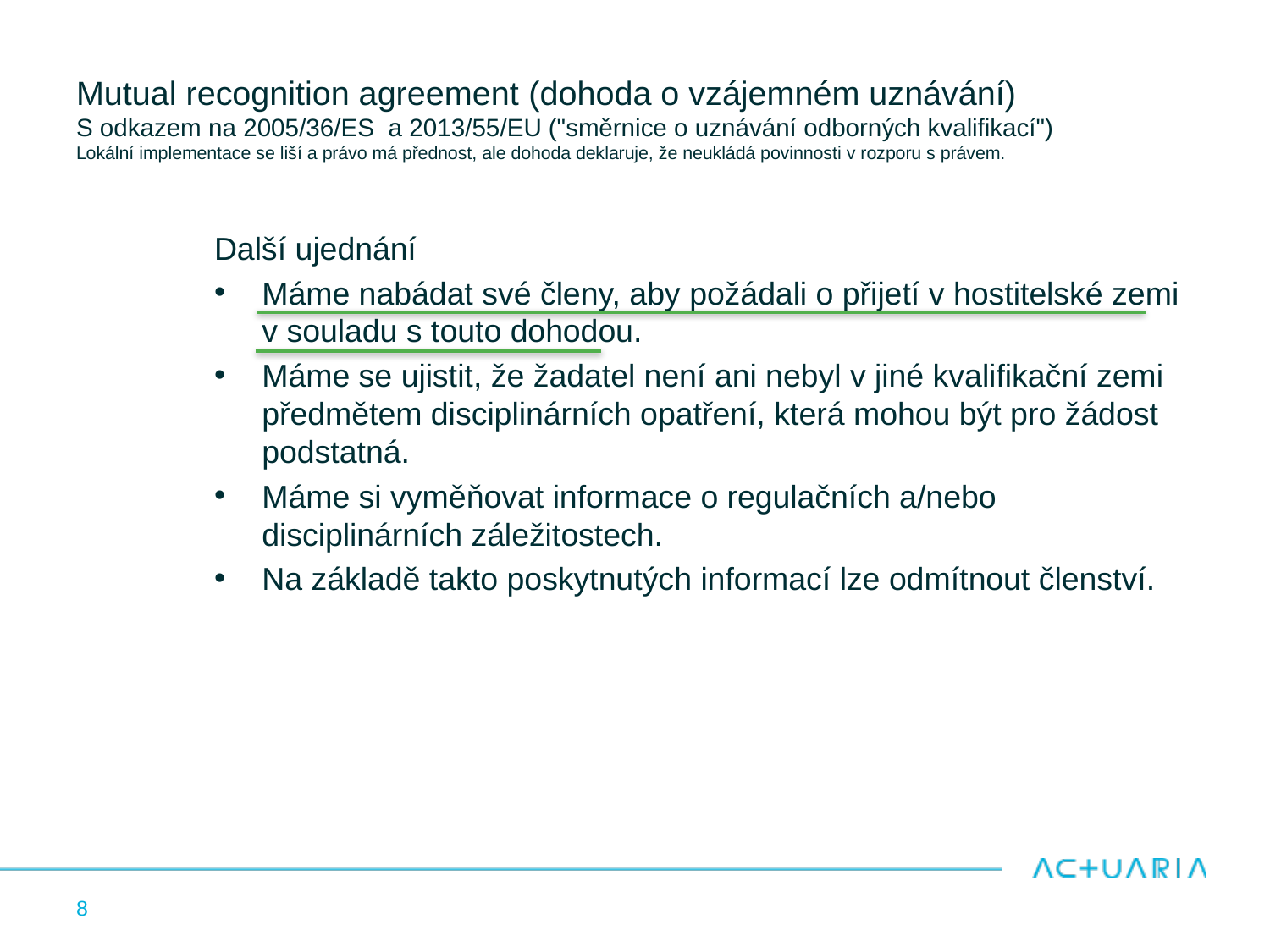

# Mutual recognition agreement (dohoda o vzájemném uznávání) S odkazem na 2005/36/ES  a 2013/55/EU ("směrnice o uznávání odborných kvalifikací") Lokální implementace se liší a právo má přednost, ale dohoda deklaruje, že neukládá povinnosti v rozporu s právem.
Další ujednání
Máme nabádat své členy, aby požádali o přijetí v hostitelské zemi v souladu s touto dohodou.
Máme se ujistit, že žadatel není ani nebyl v jiné kvalifikační zemi předmětem disciplinárních opatření, která mohou být pro žádost podstatná.
Máme si vyměňovat informace o regulačních a/nebo disciplinárních záležitostech.
Na základě takto poskytnutých informací lze odmítnout členství.
8